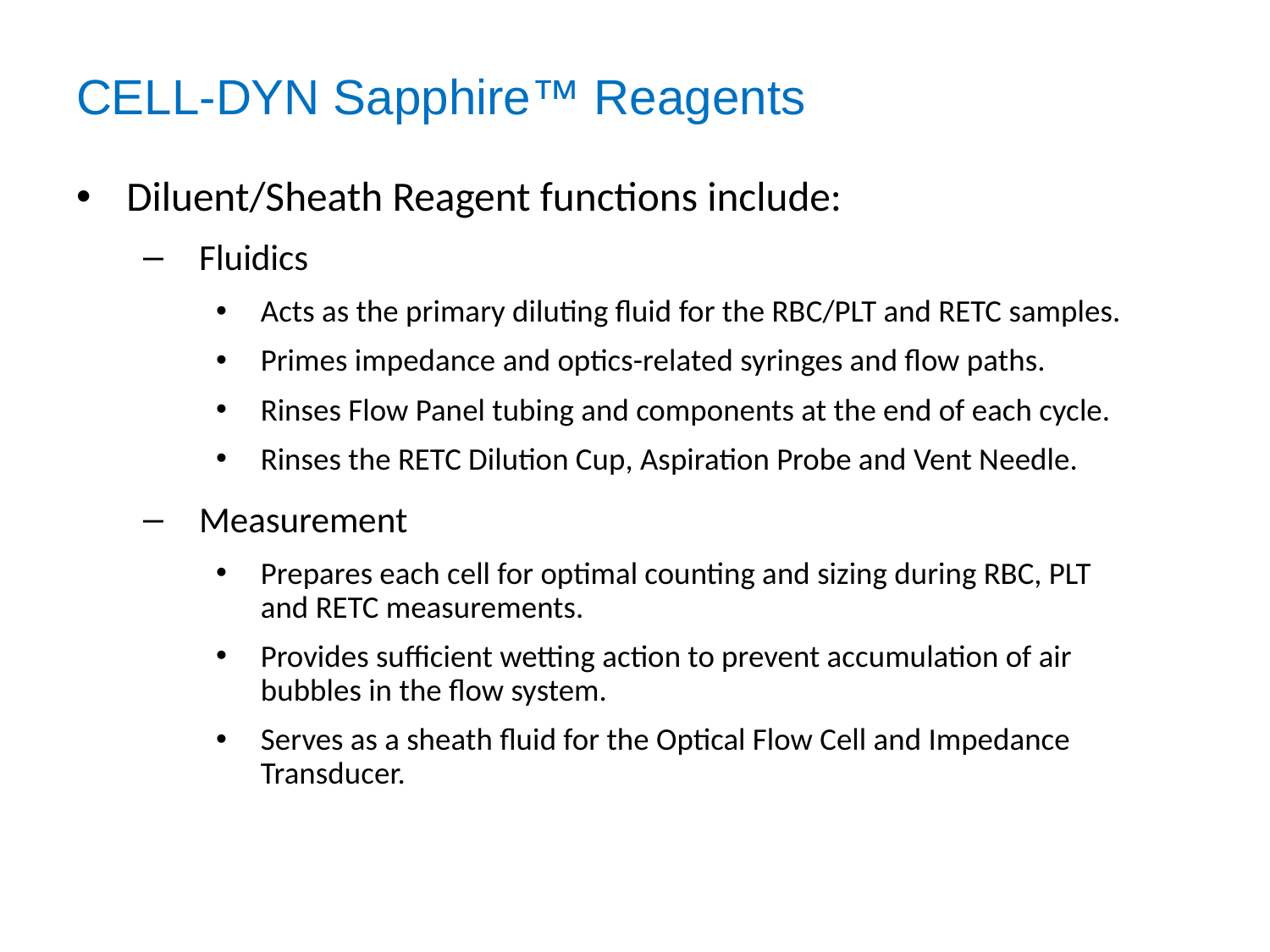

# CELL-DYN Sapphire™ Reagents
Diluent/Sheath Reagent functions include:
Fluidics
Acts as the primary diluting fluid for the RBC/PLT and RETC samples.
Primes impedance and optics-related syringes and flow paths.
Rinses Flow Panel tubing and components at the end of each cycle.
Rinses the RETC Dilution Cup, Aspiration Probe and Vent Needle.
Measurement
Prepares each cell for optimal counting and sizing during RBC, PLT and RETC measurements.
Provides sufficient wetting action to prevent accumulation of air bubbles in the flow system.
Serves as a sheath fluid for the Optical Flow Cell and Impedance Transducer.